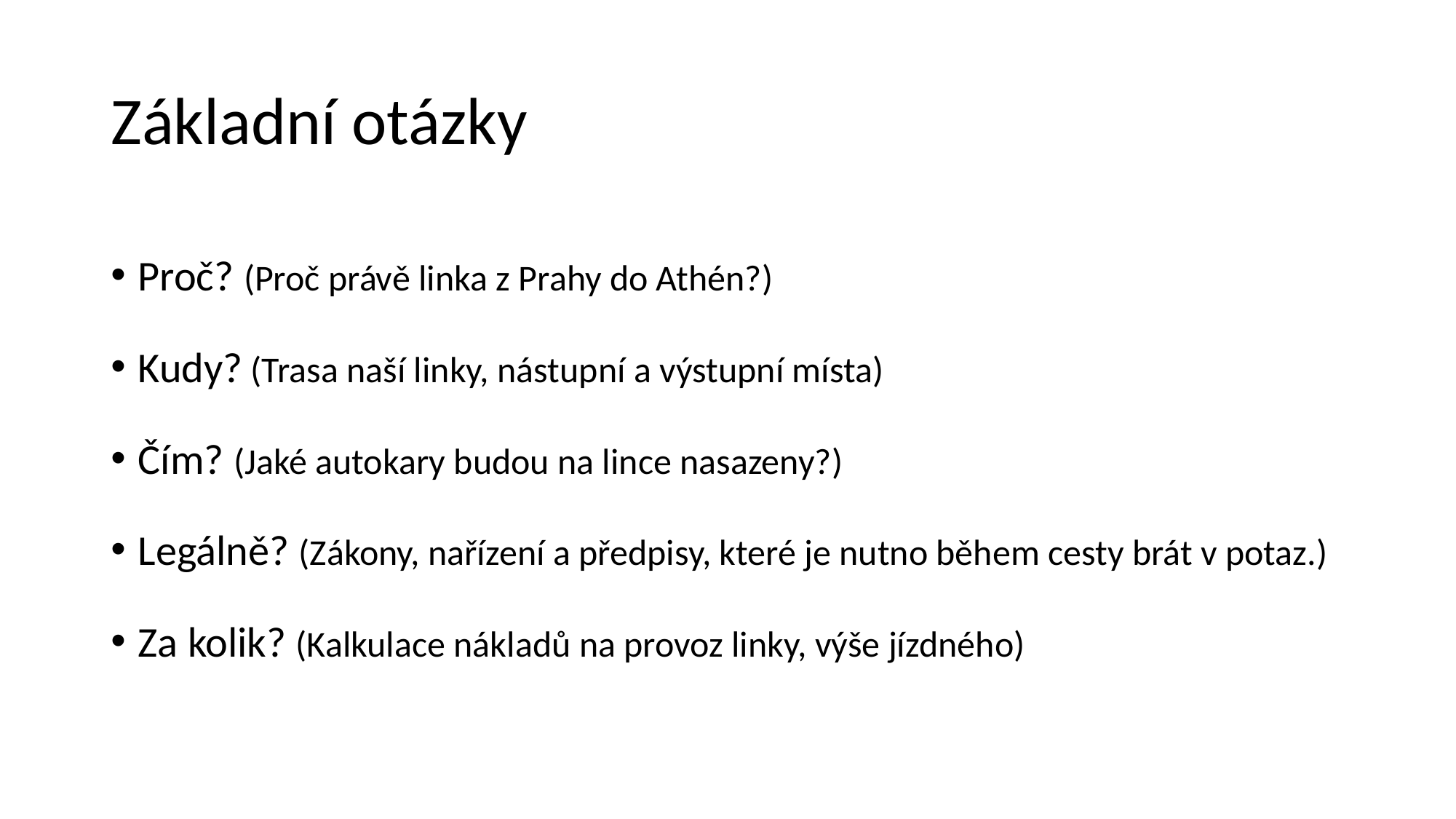

# Základní otázky
Proč? (Proč právě linka z Prahy do Athén?)
Kudy? (Trasa naší linky, nástupní a výstupní místa)
Čím? (Jaké autokary budou na lince nasazeny?)
Legálně? (Zákony, nařízení a předpisy, které je nutno během cesty brát v potaz.)
Za kolik? (Kalkulace nákladů na provoz linky, výše jízdného)